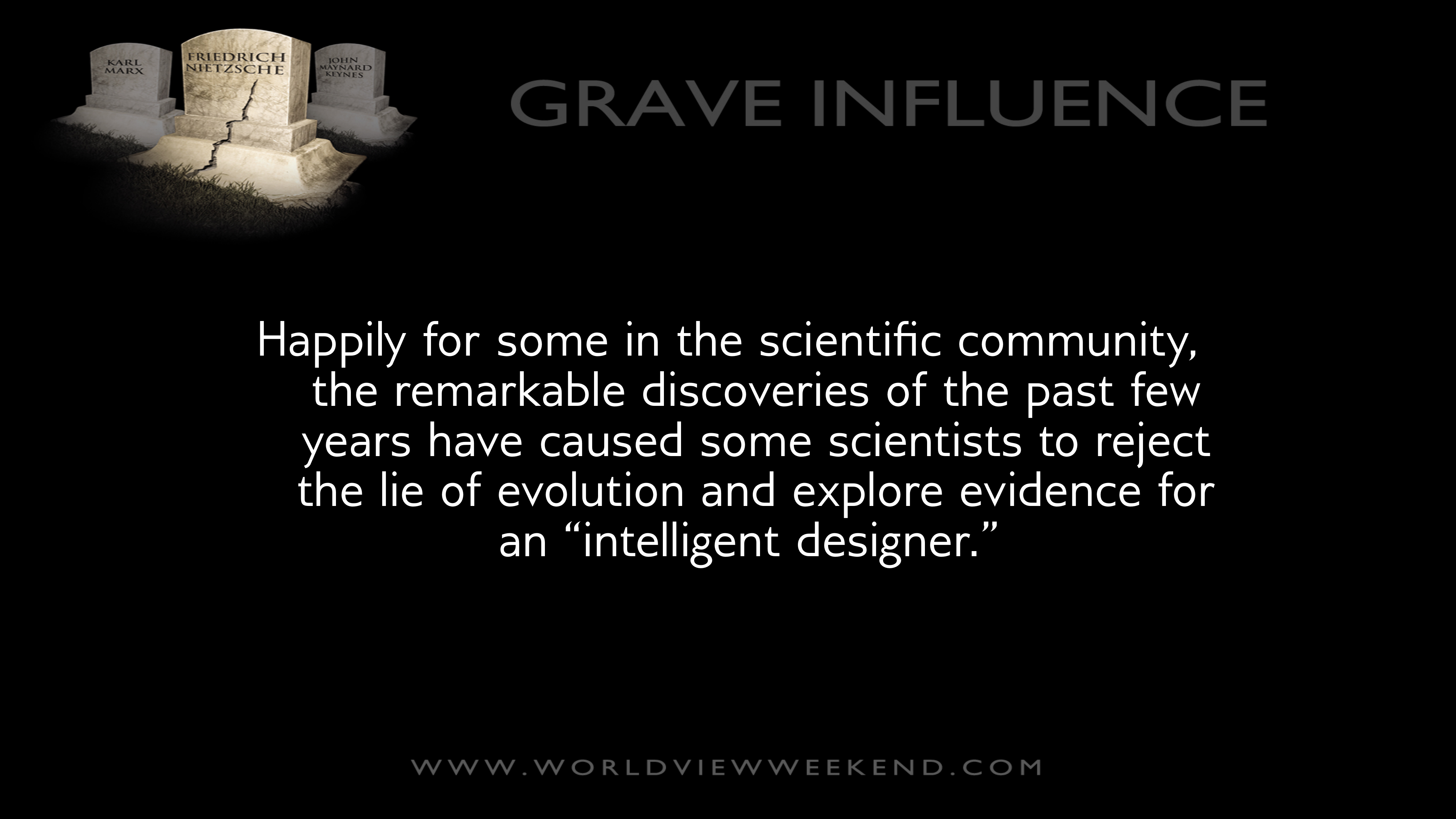

Happily for some in the scientific community, the remarkable discoveries of the past few years have caused some scientists to reject the lie of evolution and explore evidence for an “intelligent designer.”